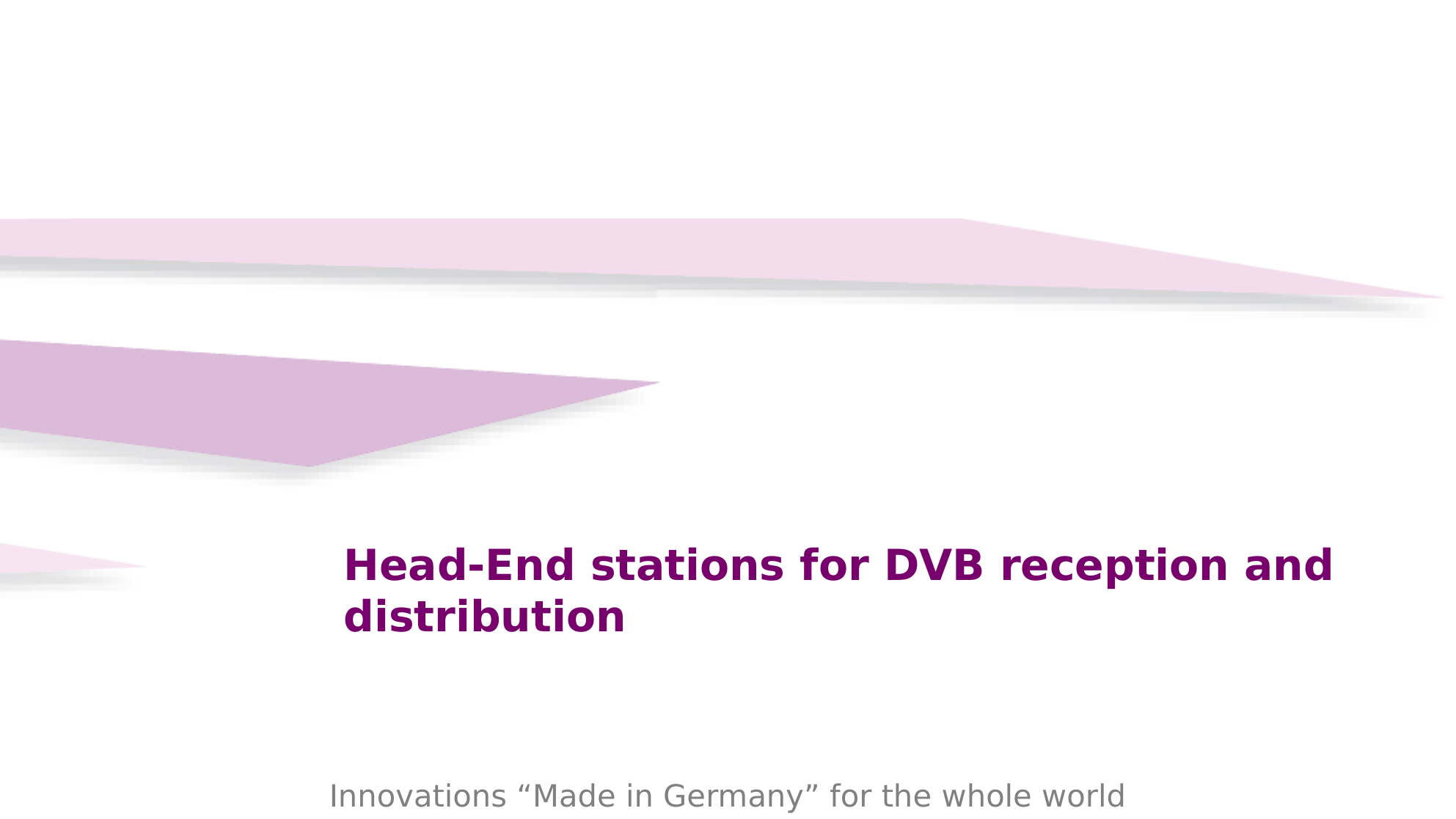

# Head-End stations for DVB reception and distribution